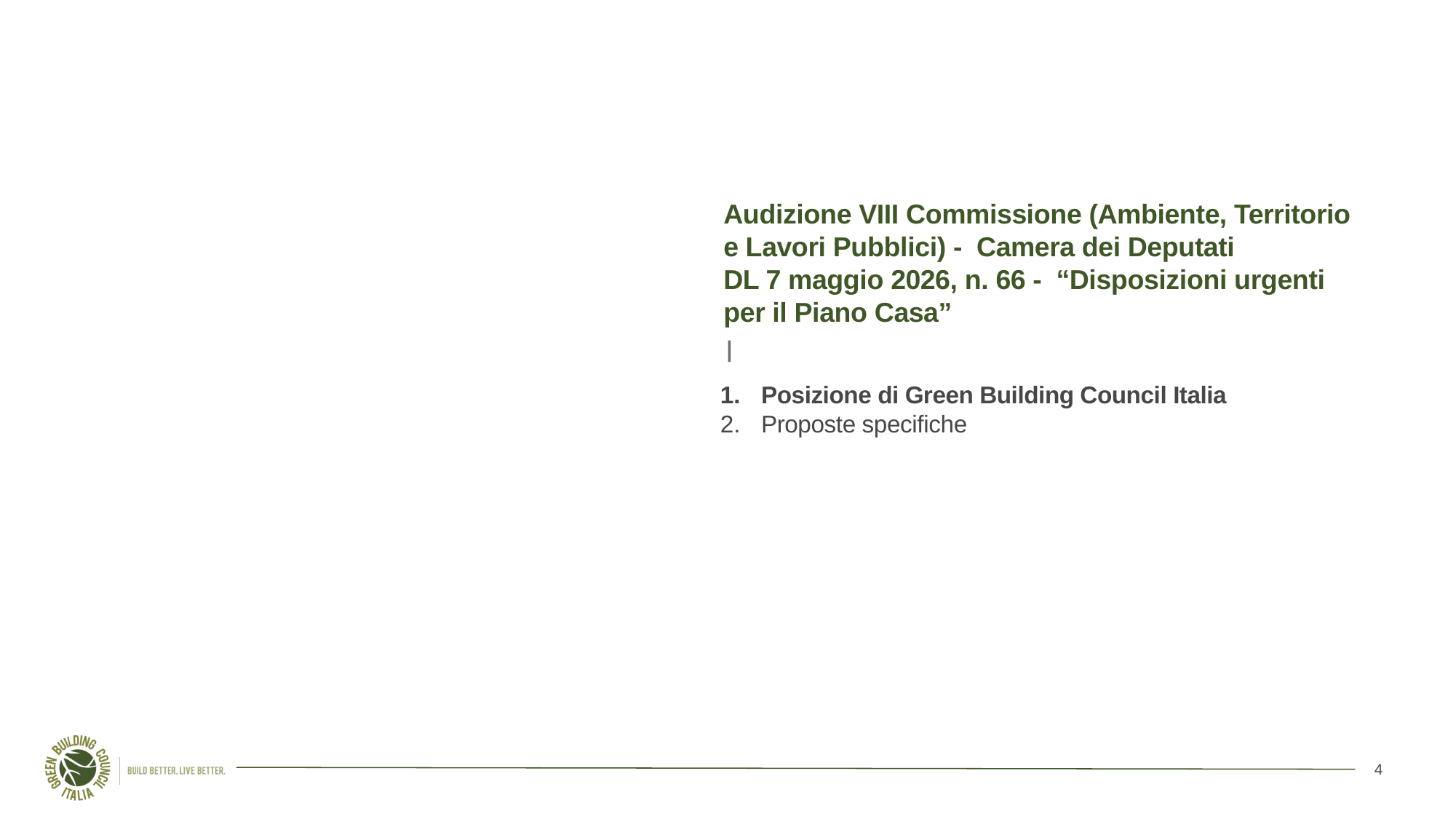

Audizione VIII Commissione (Ambiente, Territorio e Lavori Pubblici) -  Camera dei Deputati
DL 7 maggio 2026, n. 66 -  “Disposizioni urgenti per il Piano Casa”

Posizione di Green Building Council Italia
Proposte specifiche
4